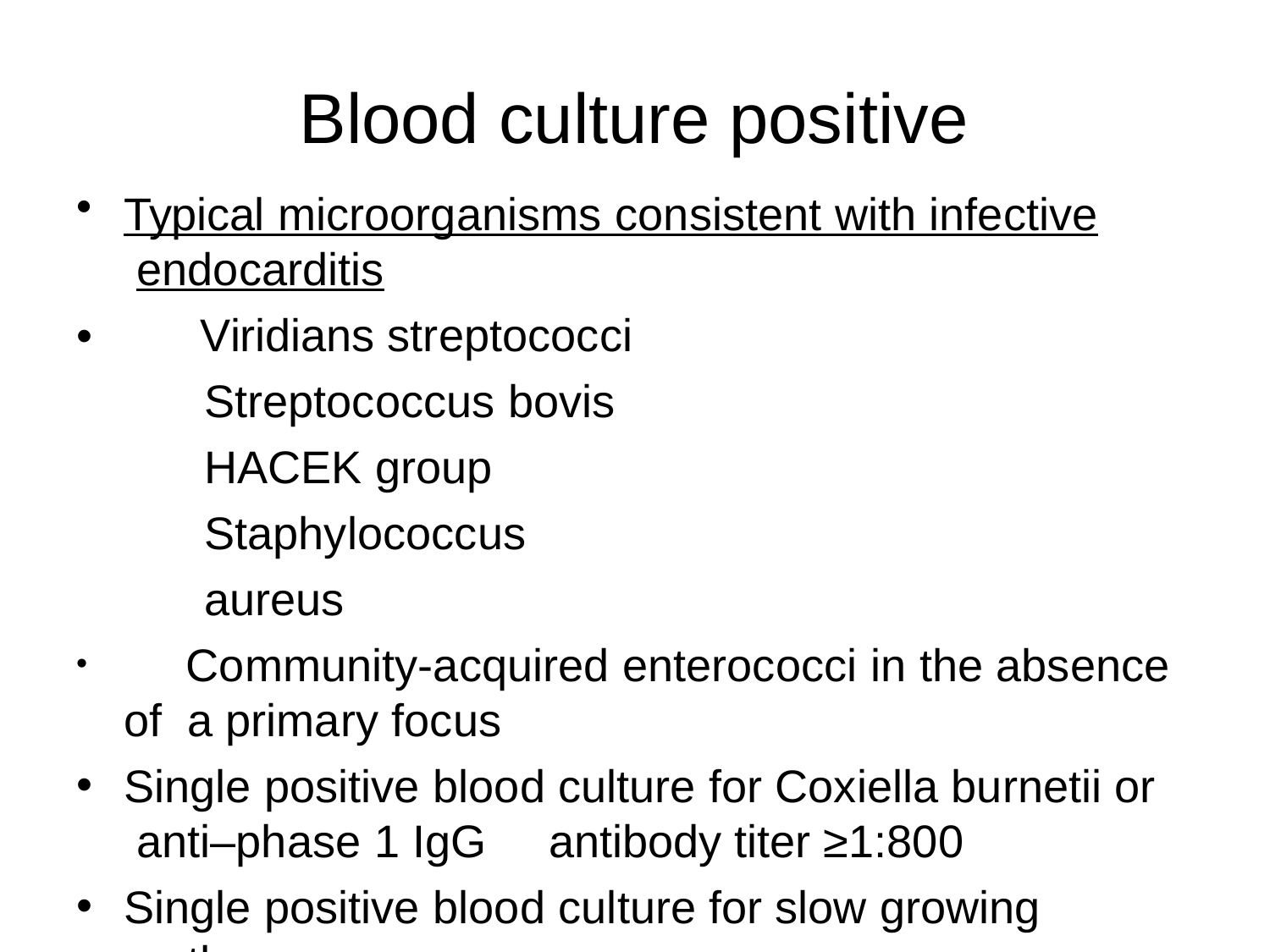

# Blood culture positive
Typical microorganisms consistent with infective  endocarditis
Viridians streptococci  Streptococcus bovis  HACEK group  Staphylococcus aureus
	Community-acquired enterococci in the absence of  a primary focus
Single positive blood culture for Coxiella burnetii or  anti–phase 1 IgG	antibody titer ≥1:800
Single positive blood culture for slow growing  pathogen
•